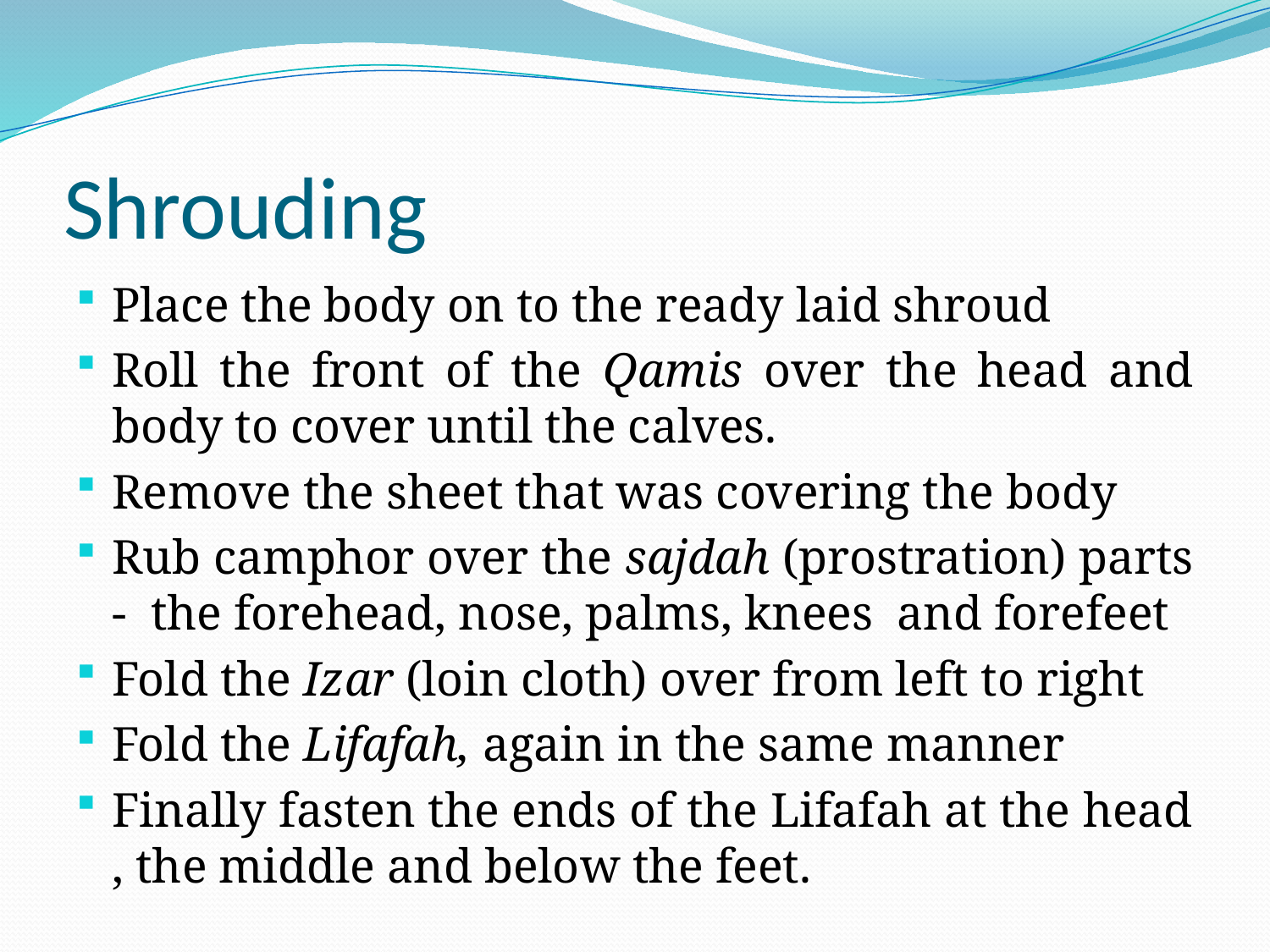

# Shrouding
Place the body on to the ready laid shroud
Roll the front of the Qamis over the head and body to cover until the calves.
Remove the sheet that was covering the body
Rub camphor over the sajdah (prostration) parts -  the forehead, nose, palms, knees  and forefeet
Fold the Izar (loin cloth) over from left to right
Fold the Lifafah, again in the same manner
Finally fasten the ends of the Lifafah at the head , the middle and below the feet.